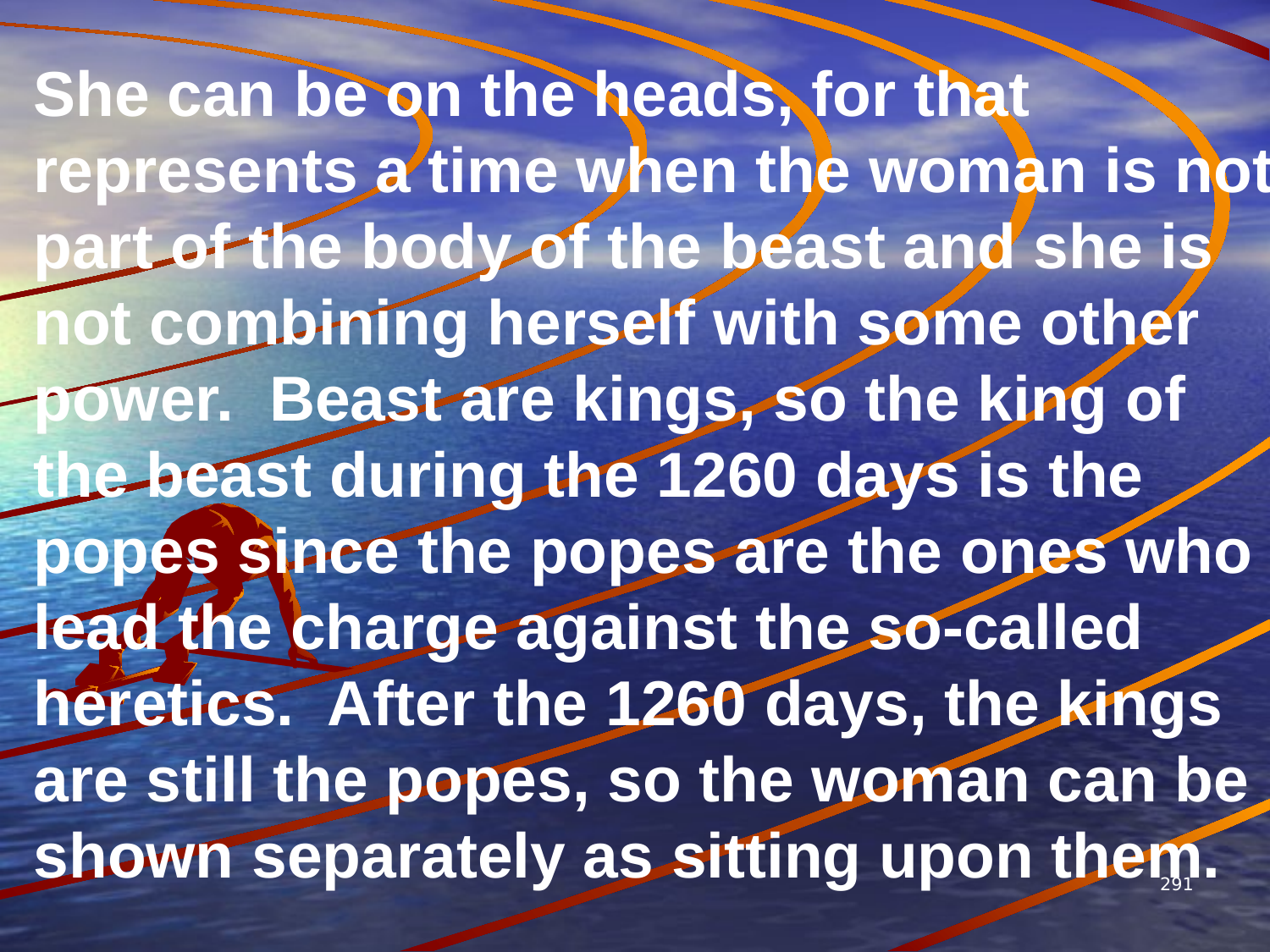

She can be on the heads, for that represents a time when the woman is not part of the body of the beast and she is not combining herself with some other power.  Beast are kings, so the king of the beast during the 1260 days is the popes since the popes are the ones who lead the charge against the so-called heretics.  After the 1260 days, the kings are still the popes, so the woman can be shown separately as sitting upon them.
291